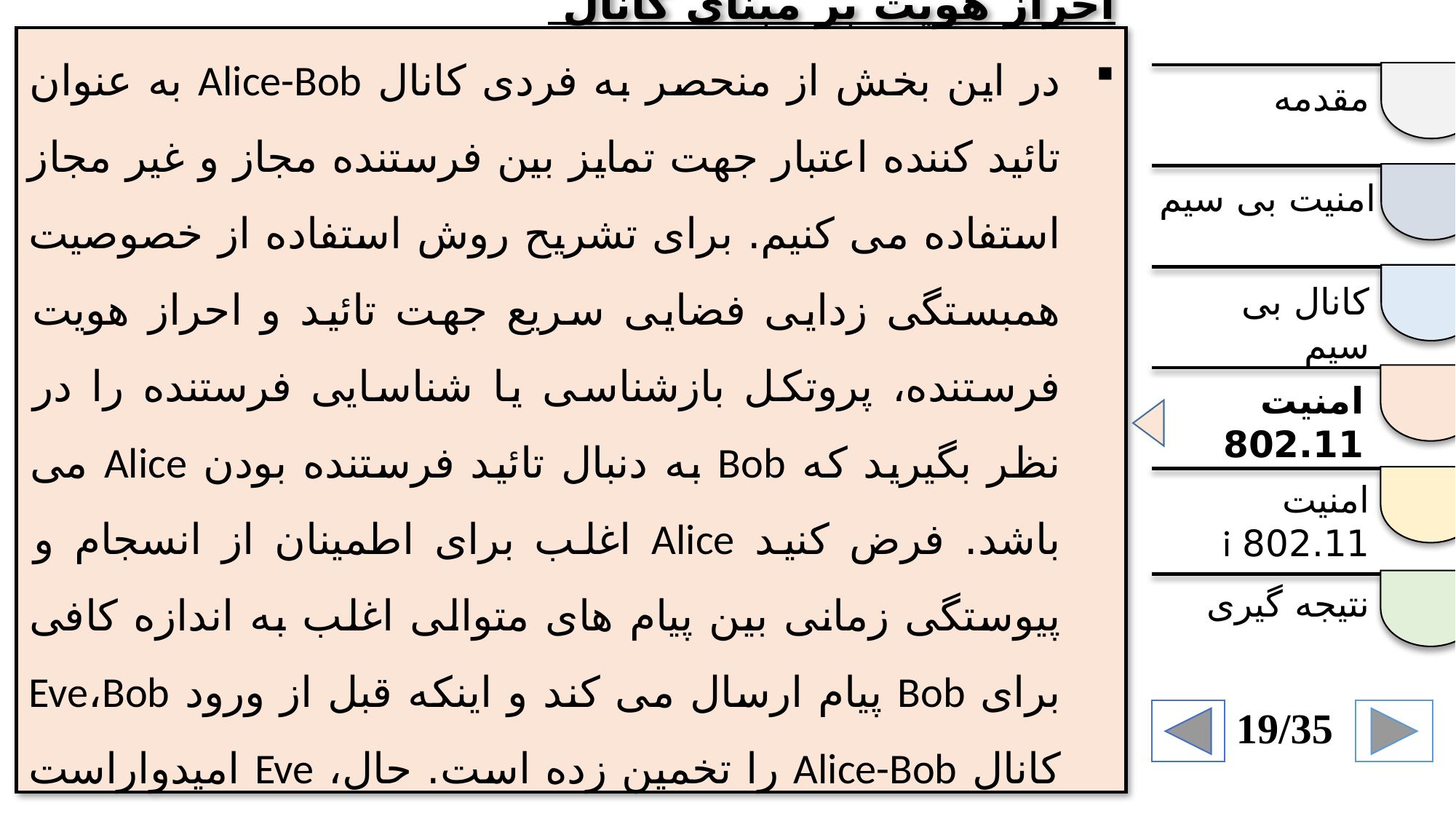

احراز هویت بر مبنای کانال
در این بخش از منحصر به فردی کانال Alice-Bob به عنوان تائید کننده اعتبار جهت تمایز بین فرستنده مجاز و غیر مجاز استفاده می کنیم. برای تشریح روش استفاده از خصوصیت همبستگی زدایی فضایی سریع جهت تائید و احراز هویت فرستنده، پروتکل بازشناسی یا شناسایی فرستنده را در نظر بگیرید که Bob به دنبال تائید فرستنده بودن Alice می باشد. فرض کنید Alice اغلب برای اطمینان از انسجام و پیوستگی زمانی بین پیام های متوالی اغلب به اندازه کافی برای Bob پیام ارسال می کند و اینکه قبل از ورود Eve،Bob کانال Alice-Bob را تخمین زده است. حال، Eve امیدواراست Bob را متقاعد کند که او Alice است.

مقدمه

امنیت بی سیم

کانال بی سیم

امنیت 802.11

امنیت 802.11 i

نتیجه گیری
19/35